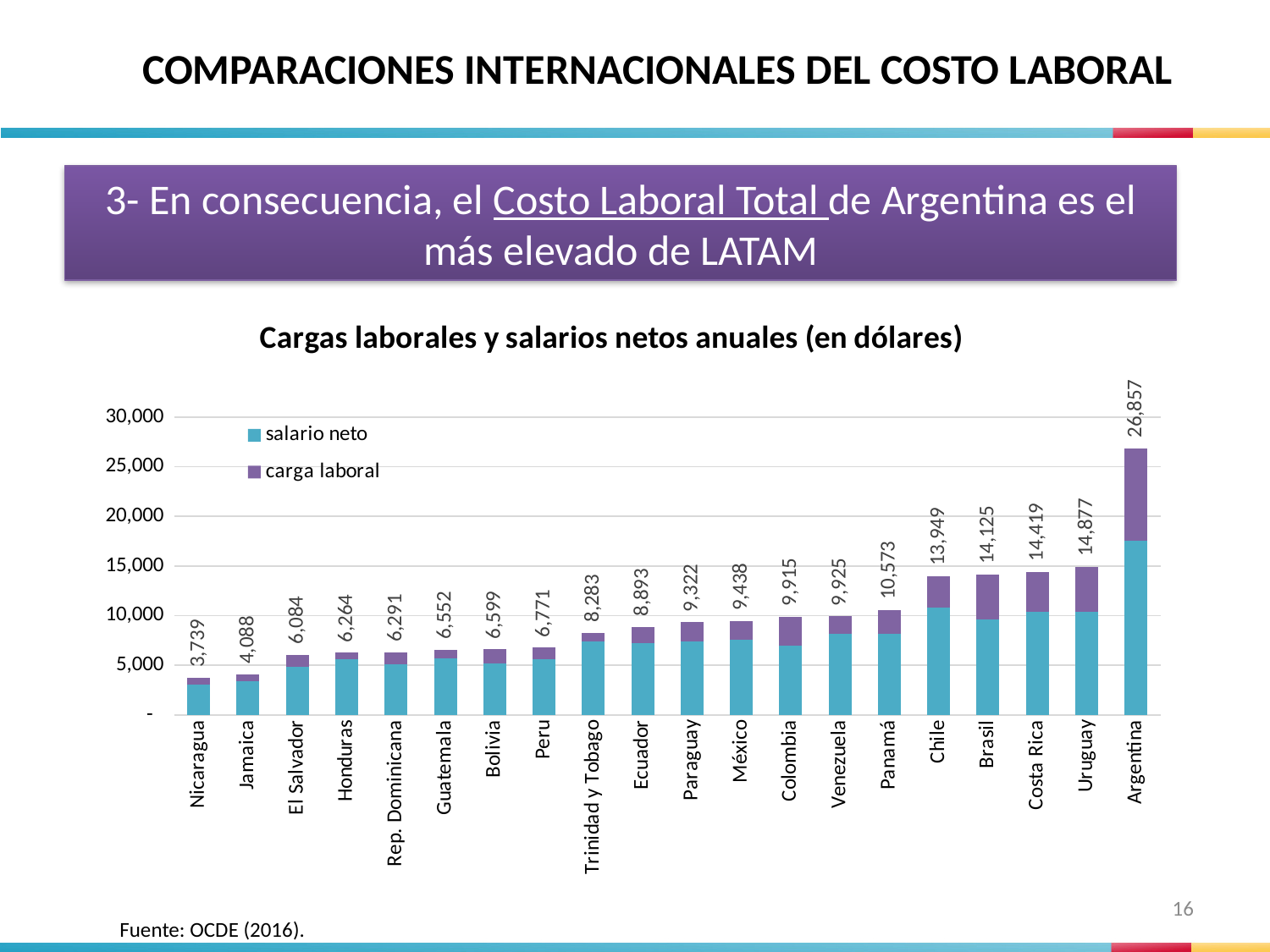

COMPARACIONES INTERNACIONALES DEL COSTO LABORAL
3- En consecuencia, el Costo Laboral Total de Argentina es el más elevado de LATAM

### Chart: Cargas laborales y salarios netos anuales (en dólares)

| Category | salario neto | carga laboral | Total |
|---|---|---|---|
| Nicaragua | 3020.946684586448 | 718.5517872475015 | 3739.498471833949 |
| Jamaica | 3408.1143438395065 | 680.0705090962481 | 4088.1848529357517 |
| El Salvador | 4836.936818621911 | 1246.9517690998227 | 6083.8885877217335 |
| Honduras | 5638.468165325441 | 625.7474712666987 | 6264.215636592142 |
| Rep. Dominicana | 5082.733409844216 | 1207.9869386433247 | 6290.720348487545 |
| Guatemala | 5685.815562858419 | 866.4222037310465 | 6552.237766589463 |
| Bolivia | 5175.851054097203 | 1423.6210178114072 | 6599.472071908608 |
| Peru | 5586.129961025691 | 1185.071673904823 | 6771.20163493051 |
| Trinidad y Tobago | 7368.056351256163 | 914.7311575487214 | 8282.78750880489 |
| Ecuador | 7250.725813476563 | 1642.2905210830481 | 8893.016334559605 |
| Paraguay | 7376.383852651517 | 1945.4199171828184 | 9321.803769834334 |
| México | 7555.178765307137 | 1883.0899795933578 | 9438.268744900495 |
| Colombia | 6942.121240753186 | 2972.3896838722812 | 9914.510924625452 |
| Venezuela | 8193.416903014913 | 1731.1146969048634 | 9924.531599919785 |
| Panamá | 8154.28834556266 | 2418.9815820386066 | 10573.269927601263 |
| Chile | 10789.80014174395 | 3158.8033286939494 | 13948.603470437909 |
| Brasil | 9577.925211097705 | 4546.883177136492 | 14124.808388234202 |
| Costa Rica | 10379.915165564427 | 4038.6018050318958 | 14418.516970596329 |
| Uruguay | 10344.007846864146 | 4533.380636614441 | 14877.388483478579 |
| Argentina | 17558.601709090897 | 9298.088091642507 | 26856.68980073342 |
16
Fuente: OCDE (2016).